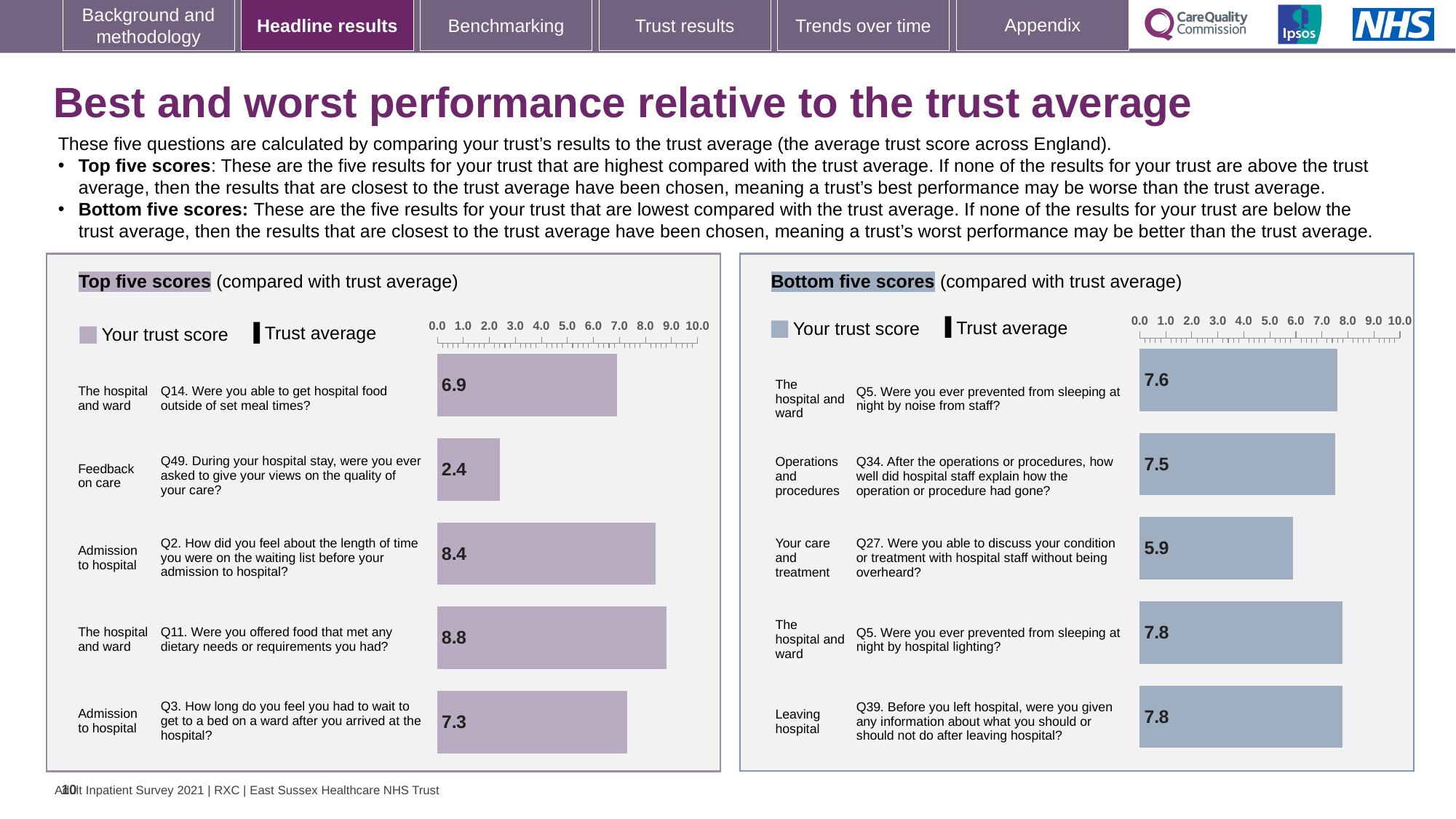

# Best and worst performance relative to the trust average
These five questions are calculated by comparing your trust’s results to the trust average (the average trust score across England).
Top five scores: These are the five results for your trust that are highest compared with the trust average. If none of the results for your trust are above the trust average, then the results that are closest to the trust average have been chosen, meaning a trust’s best performance may be worse than the trust average.
Bottom five scores: These are the five results for your trust that are lowest compared with the trust average. If none of the results for your trust are below the trust average, then the results that are closest to the trust average have been chosen, meaning a trust’s worst performance may be better than the trust average.

### Chart

| Category | Trust score | National average |
|---|---|---|
| The hospital and ward Q5. Were you ever prevented from sleeping at night by noise from staff? | 7.6 | 8.1 |
| Operations and procedures Q34. After the operations or procedures, how well did hospital staff explain how the operation or procedure had gone? | 7.5 | 7.9 |
| Your care and treatment Q27. Were you able to discuss your condition or treatment with hospital staff without being overheard? | 5.9 | 6.3 |
| The hospital and ward Q5. Were you ever prevented from sleeping at night by hospital lighting? | 7.8 | 8.1 |
| Leaving hospital Q39. Before you left hospital, were you given any information about what you should or should not do after leaving hospital? | 7.8 | 8.0 |

### Chart

| Category | Trust score | National average |
|---|---|---|
| The hospital and ward Q14. Were you able to get hospital food outside of set meal times? | 6.9 | 5.9 |
| Feedback on care Q49. During your hospital stay, were you ever asked to give your views on the quality of your care? | 2.4 | 1.4 |
| Admission to hospital Q2. How did you feel about the length of time you were on the waiting list before your admission to hospital? | 8.4 | 7.5 |
| The hospital and ward Q11. Were you offered food that met any dietary needs or requirements you had? | 8.8 | 8.3 |
| Admission to hospital Q3. How long do you feel you had to wait to get to a bed on a ward after you arrived at the hospital? | 7.3 | 6.8 |
Bottom five scores (compared with trust average)
Top five scores (compared with trust average)

[unsupported chart]

[unsupported chart]

Trust average
Your trust score

Trust average
Your trust score

| The hospital and ward |  | Q14. Were you able to get hospital food outside of set meal times? |
| --- | --- | --- |
| Feedback on care |  | Q49. During your hospital stay, were you ever asked to give your views on the quality of your care? |
| Admission to hospital |  | Q2. How did you feel about the length of time you were on the waiting list before your admission to hospital? |
| The hospital and ward |  | Q11. Were you offered food that met any dietary needs or requirements you had? |
| Admission to hospital |  | Q3. How long do you feel you had to wait to get to a bed on a ward after you arrived at the hospital? |
| The hospital and ward |  | Q5. Were you ever prevented from sleeping at night by noise from staff? |
| --- | --- | --- |
| Operations and procedures |  | Q34. After the operations or procedures, how well did hospital staff explain how the operation or procedure had gone? |
| Your care and treatment |  | Q27. Were you able to discuss your condition or treatment with hospital staff without being overheard? |
| The hospital and ward |  | Q5. Were you ever prevented from sleeping at night by hospital lighting? |
| Leaving hospital |  | Q39. Before you left hospital, were you given any information about what you should or should not do after leaving hospital? |
10